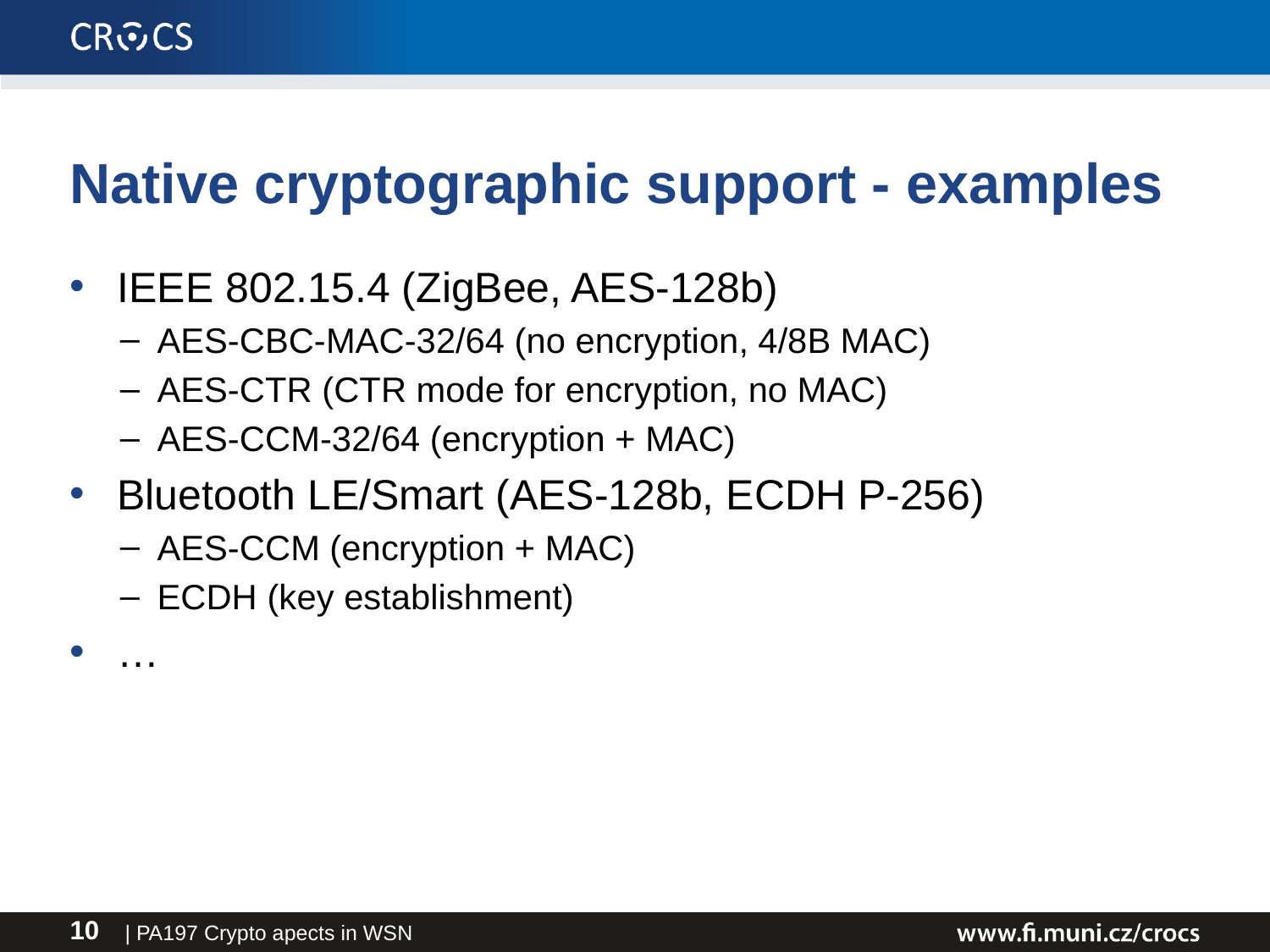

# Native cryptographic support - examples
IEEE 802.15.4 (ZigBee, AES-128b)
AES-CBC-MAC-32/64 (no encryption, 4/8B MAC)
AES-CTR (CTR mode for encryption, no MAC)
AES-CCM-32/64 (encryption + MAC)
Bluetooth LE/Smart (AES-128b, ECDH P-256)
AES-CCM (encryption + MAC)
ECDH (key establishment)
…

| PA197 Crypto apects in WSN
10